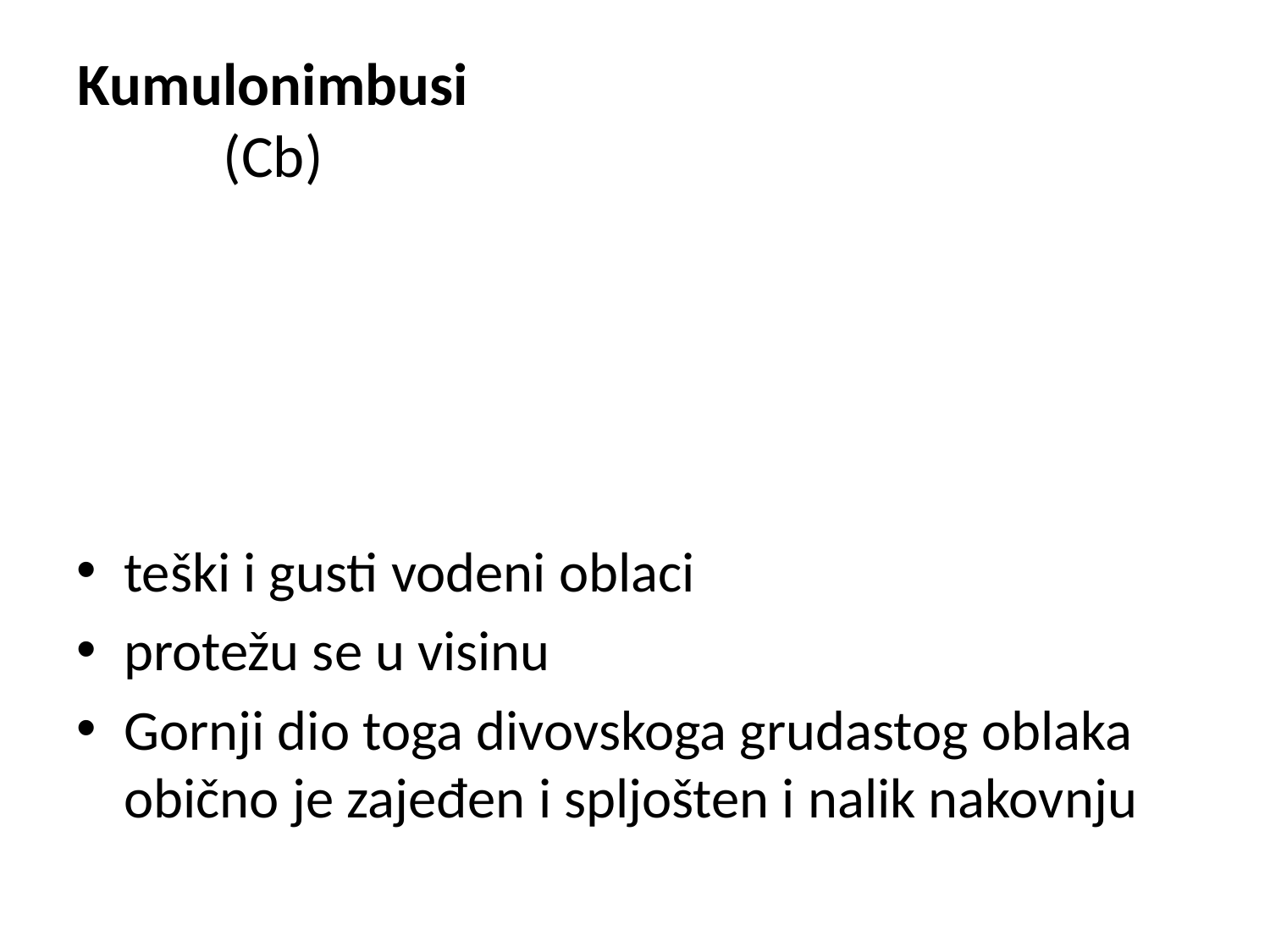

# Kumulonimbusi  (Cb)
teški i gusti vodeni oblaci
protežu se u visinu
Gornji dio toga divovskoga grudastog oblaka obično je zajeđen i spljošten i nalik nakovnju